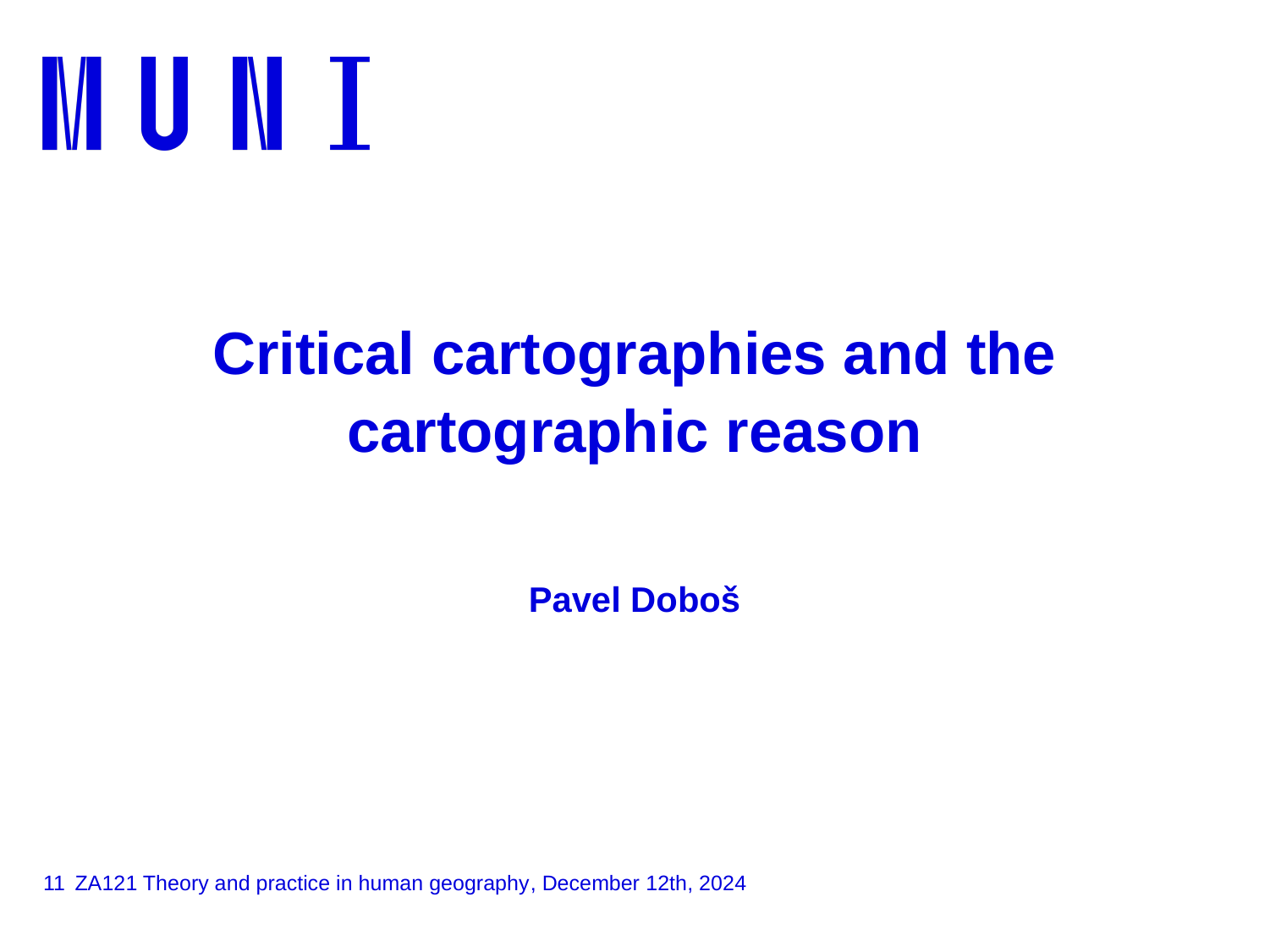

# Critical cartographies and the cartographic reason Pavel Doboš
11
ZA121 Theory and practice in human geography, December 12th, 2024